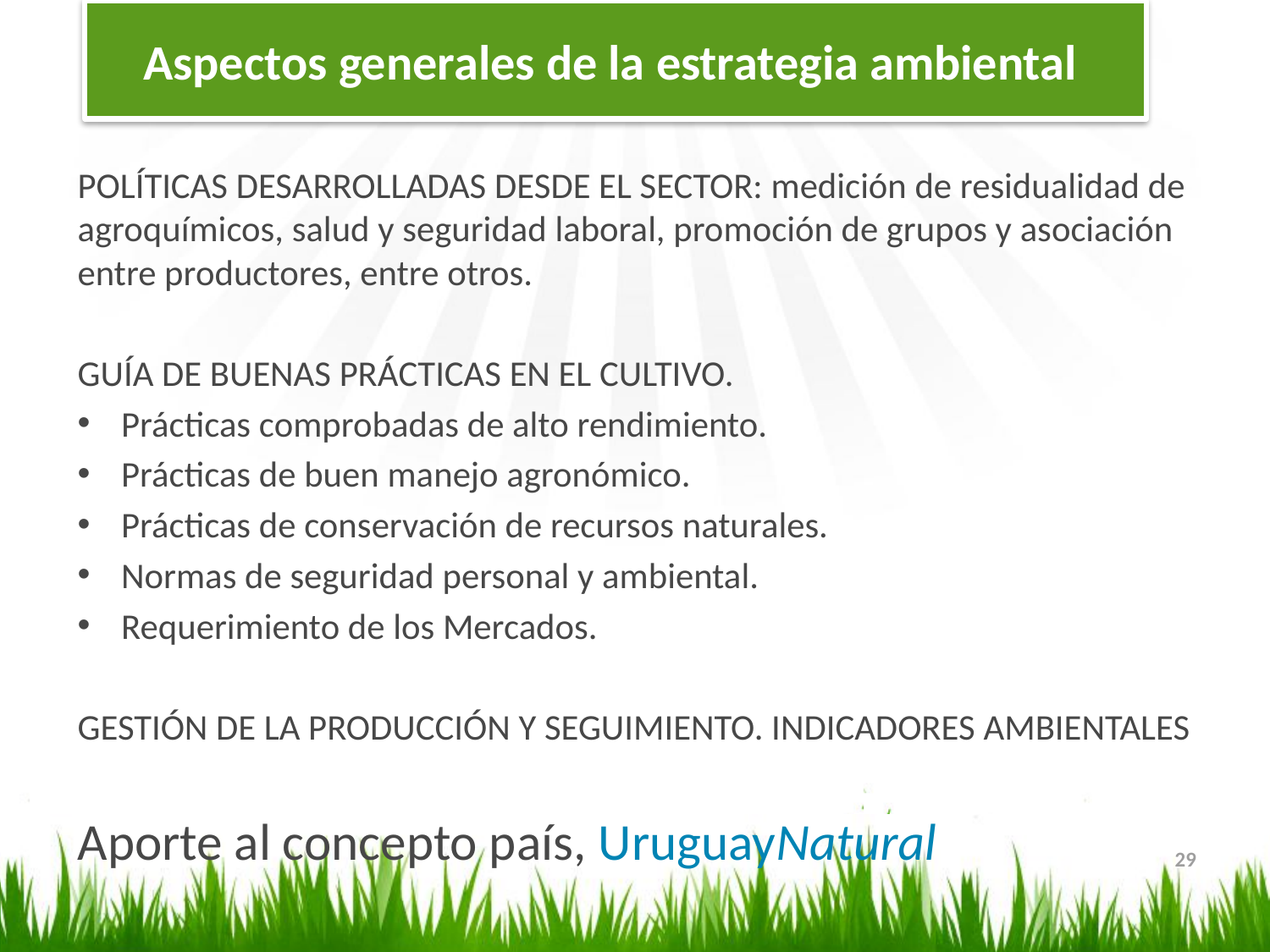

# Aspectos generales de la estrategia ambiental
POLÍTICAS DESARROLLADAS DESDE EL SECTOR: medición de residualidad de agroquímicos, salud y seguridad laboral, promoción de grupos y asociación entre productores, entre otros.

GUÍA DE BUENAS PRÁCTICAS EN EL CULTIVO.
Prácticas comprobadas de alto rendimiento.
Prácticas de buen manejo agronómico.
Prácticas de conservación de recursos naturales.
Normas de seguridad personal y ambiental.
Requerimiento de los Mercados.

GESTIÓN DE LA PRODUCCIÓN Y SEGUIMIENTO. INDICADORES AMBIENTALES

Aporte al concepto país, UruguayNatural

29